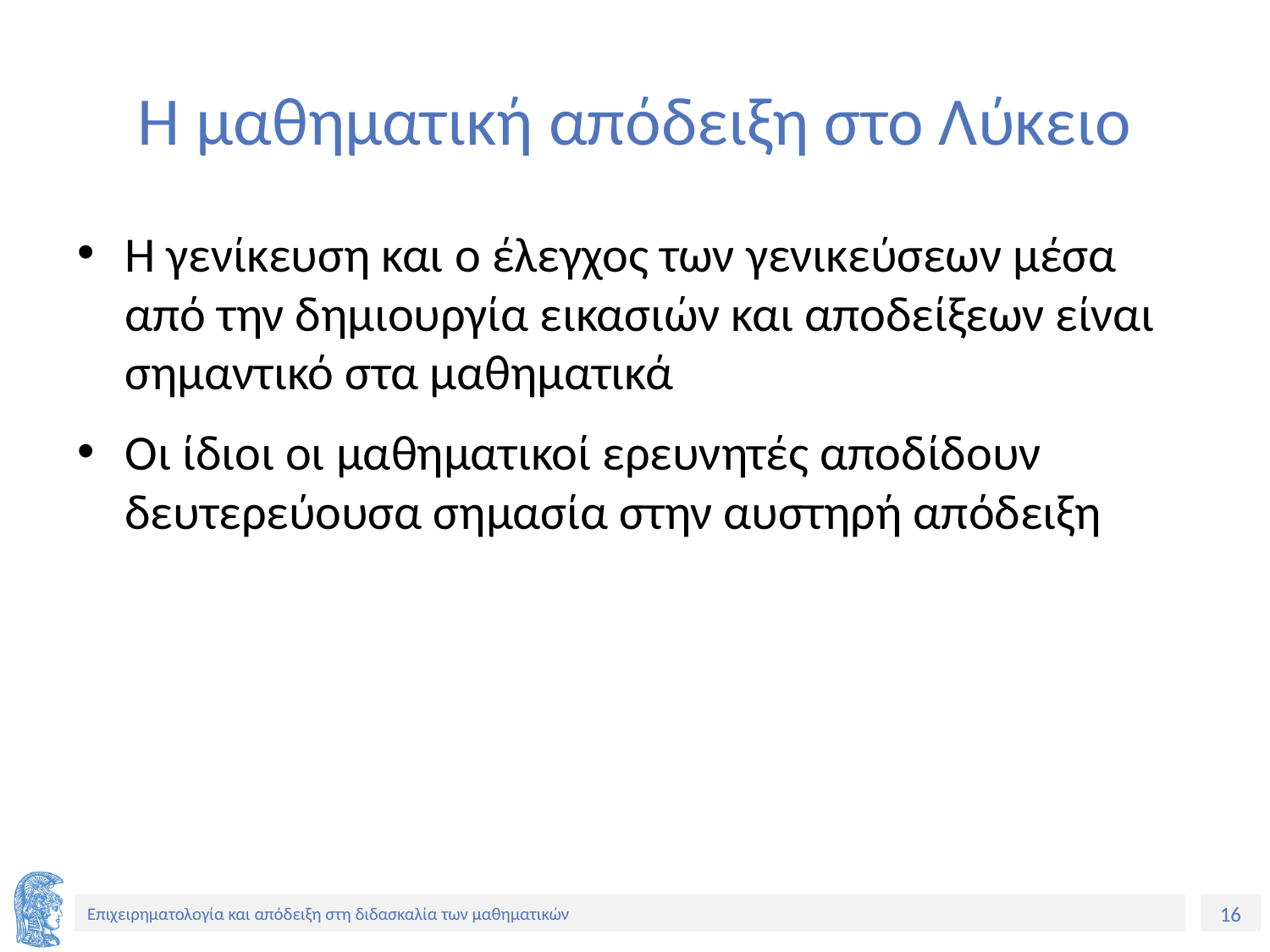

# Η μαθηματική απόδειξη στο Λύκειο
Η γενίκευση και ο έλεγχος των γενικεύσεων μέσα από την δημιουργία εικασιών και αποδείξεων είναι σημαντικό στα μαθηματικά
Οι ίδιοι οι μαθηματικοί ερευνητές αποδίδουν δευτερεύουσα σημασία στην αυστηρή απόδειξη